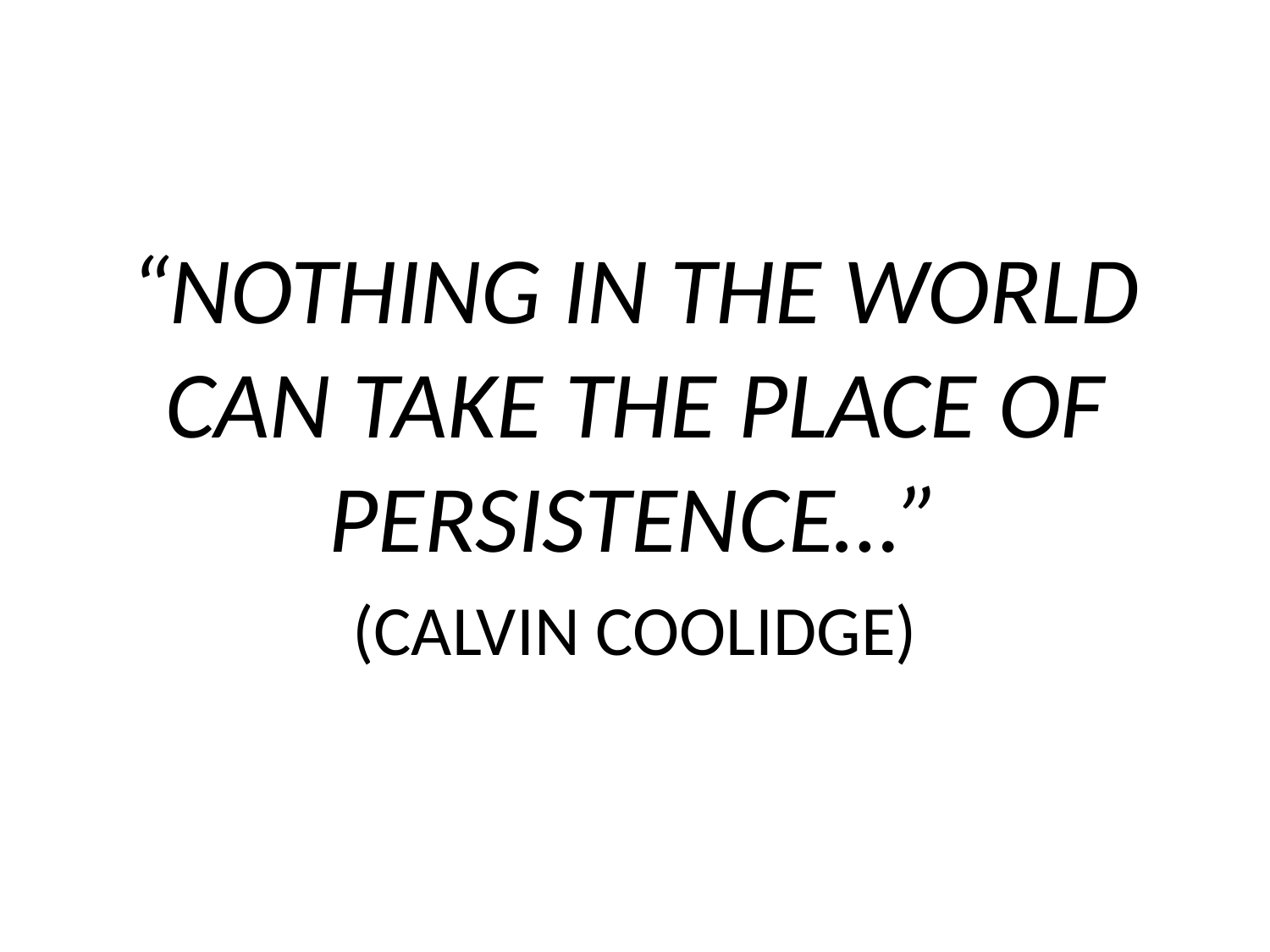

#
“NOTHING IN THE WORLD CAN TAKE THE PLACE OF PERSISTENCE…”
(CALVIN COOLIDGE)